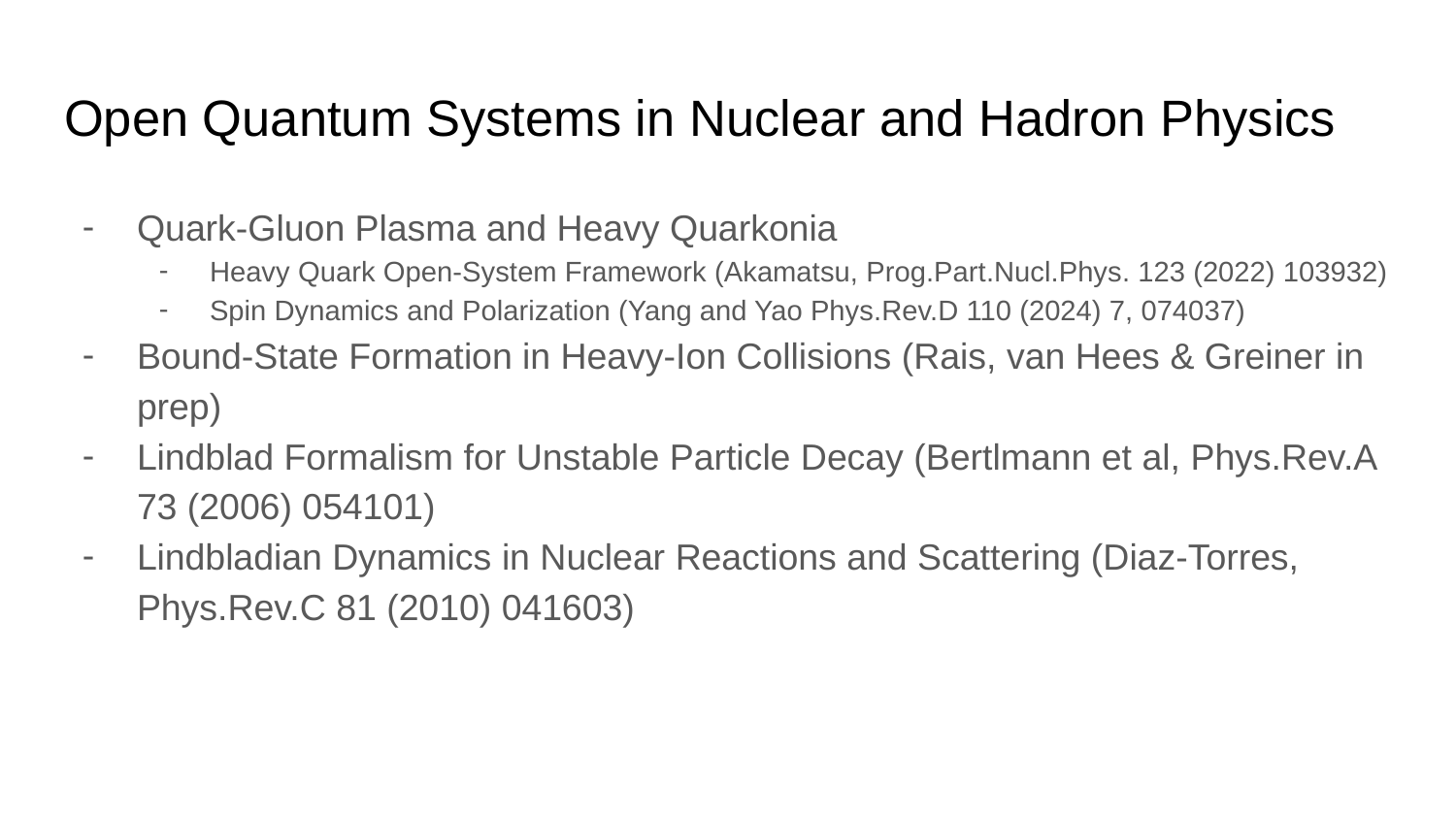

# Open Quantum Systems in Nuclear and Hadron Physics
Quark-Gluon Plasma and Heavy Quarkonia
Heavy Quark Open-System Framework (Akamatsu, Prog.Part.Nucl.Phys. 123 (2022) 103932)
Spin Dynamics and Polarization (Yang and Yao Phys.Rev.D 110 (2024) 7, 074037)
Bound-State Formation in Heavy-Ion Collisions (Rais, van Hees & Greiner in prep)
Lindblad Formalism for Unstable Particle Decay (Bertlmann et al, Phys.Rev.A 73 (2006) 054101)
Lindbladian Dynamics in Nuclear Reactions and Scattering (Diaz-Torres, Phys.Rev.C 81 (2010) 041603)